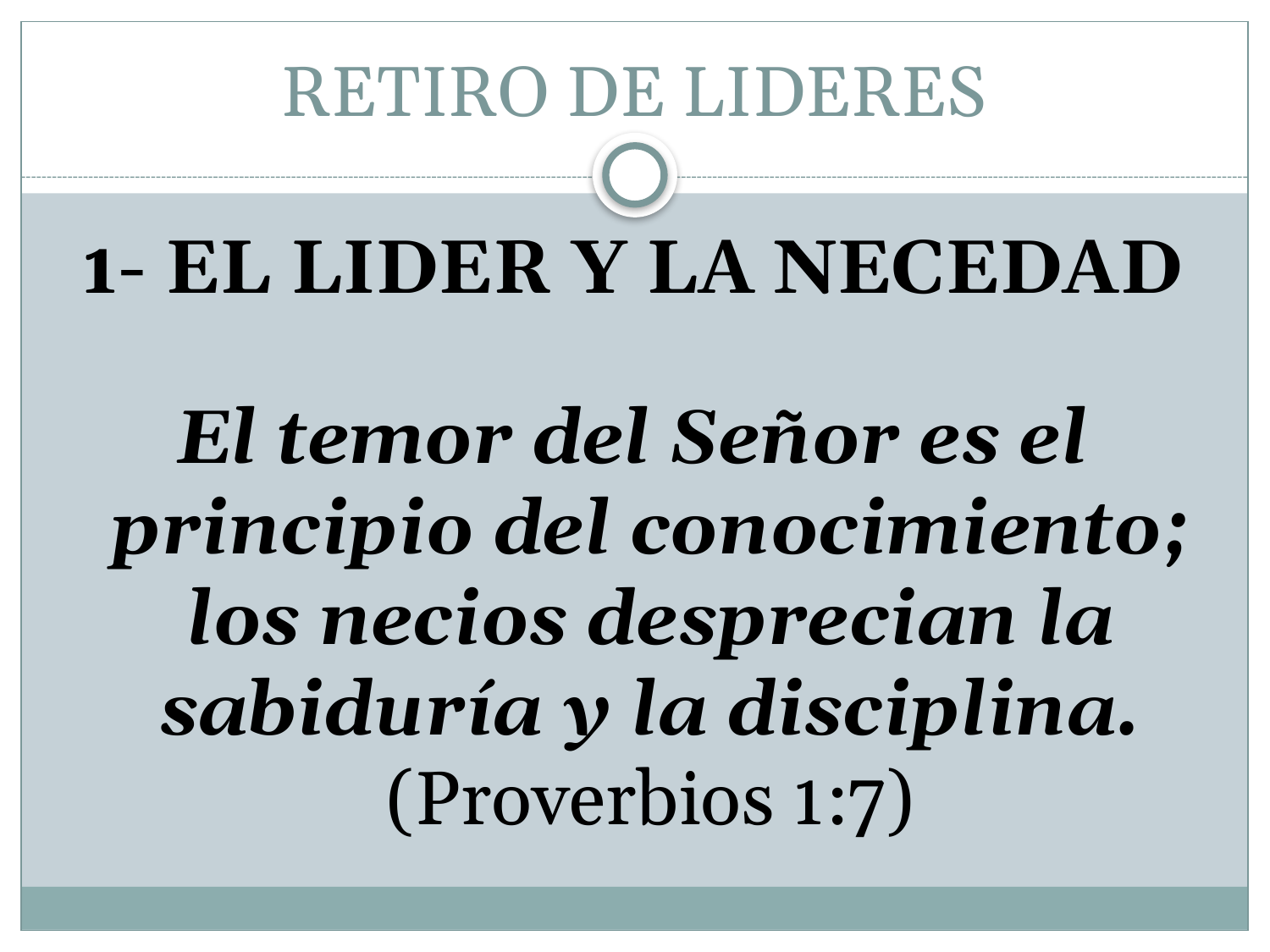

# RETIRO DE LIDERES
1- EL LIDER Y LA NECEDAD

El temor del Señor es el principio del conocimiento; los necios desprecian la sabiduría y la disciplina. (Proverbios 1:7)